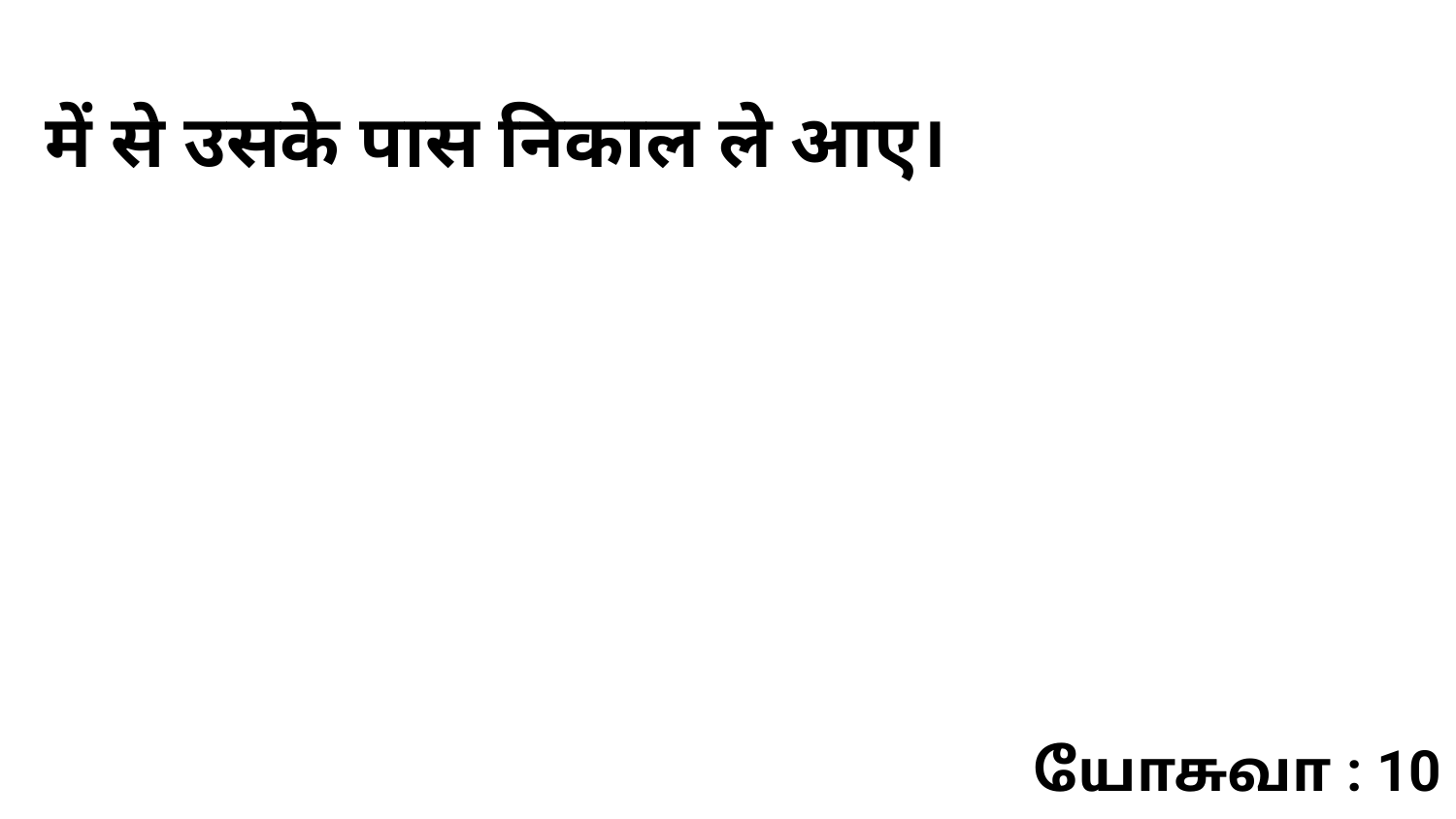

में से उसके पास निकाल ले आए।
யோசுவா : 10